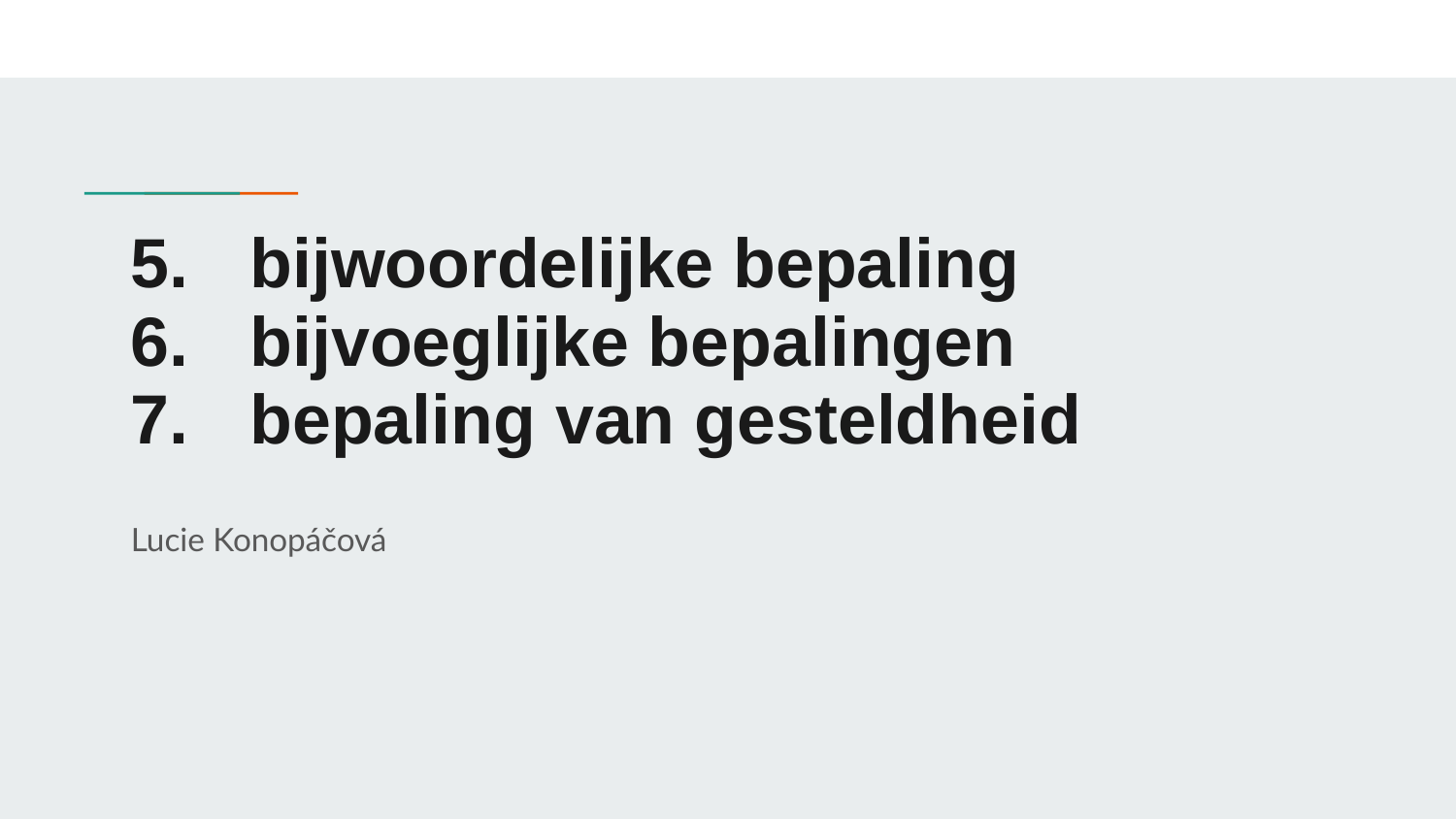

# 5.	bijwoordelijke bepaling
6.	bijvoeglijke bepalingen
7.	bepaling van gesteldheid
Lucie Konopáčová